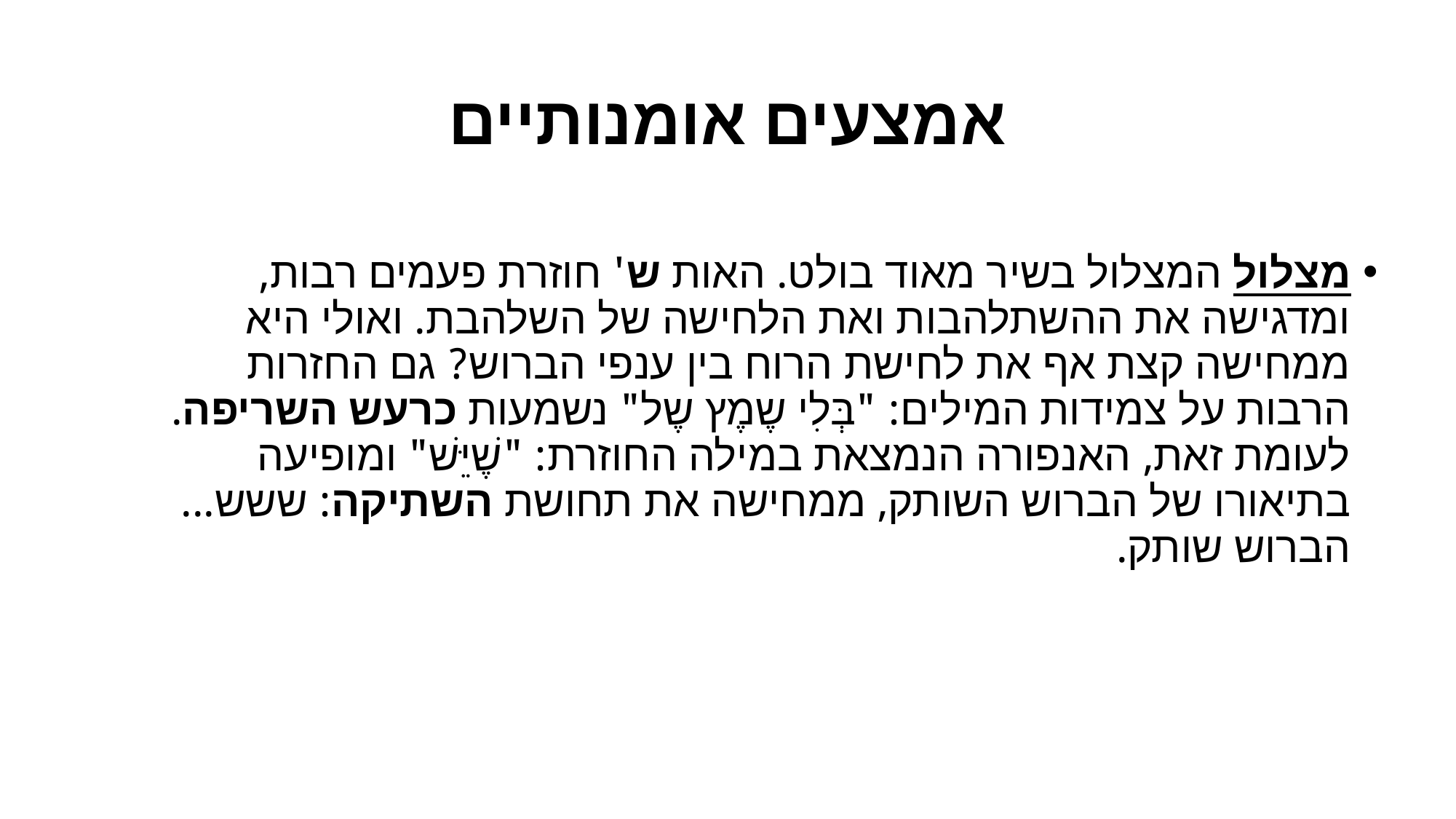

# אמצעים אומנותיים
מצלול המצלול בשיר מאוד בולט. האות ש' חוזרת פעמים רבות, ומדגישה את ההשתלהבות ואת הלחישה של השלהבת. ואולי היא ממחישה קצת אף את לחישת הרוח בין ענפי הברוש? גם החזרות הרבות על צמידות המילים: "בְּלִי שֶמֶץ שֶל" נשמעות כרעש השריפה. לעומת זאת, האנפורה הנמצאת במילה החוזרת: "שֶׁיֵּשׁ" ומופיעה בתיאורו של הברוש השותק, ממחישה את תחושת השתיקה: ששש... הברוש שותק.